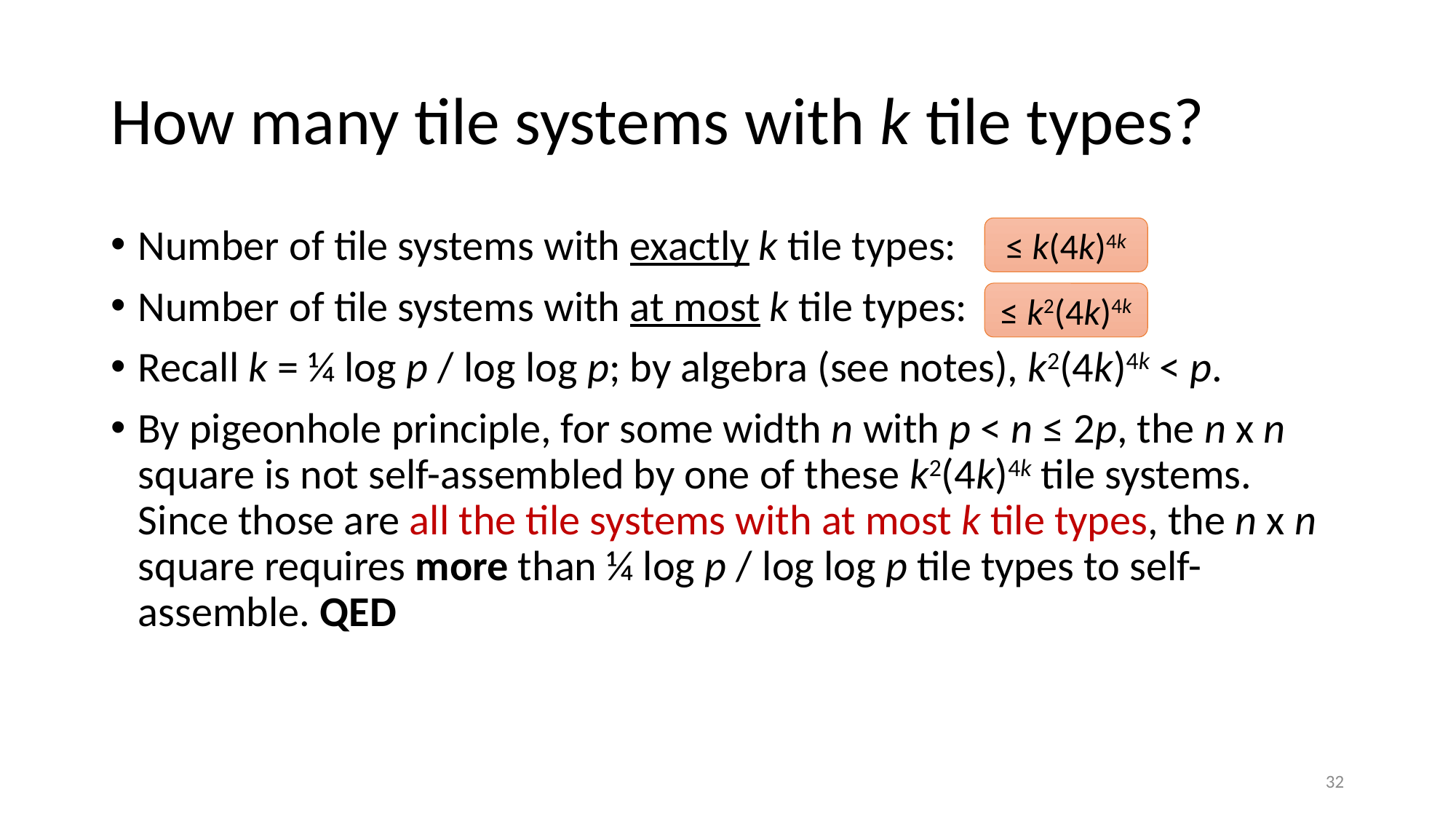

# How many tile systems with k tile types?
Number of tile systems with exactly k tile types:
Number of tile systems with at most k tile types:
Recall k = ¼ log p / log log p; by algebra (see notes), k2(4k)4k < p.
By pigeonhole principle, for some width n with p < n ≤ 2p, the n x n square is not self-assembled by one of these k2(4k)4k tile systems. Since those are all the tile systems with at most k tile types, the n x n square requires more than ¼ log p / log log p tile types to self-assemble. QED
≤ k(4k)4k
≤ k2(4k)4k
32